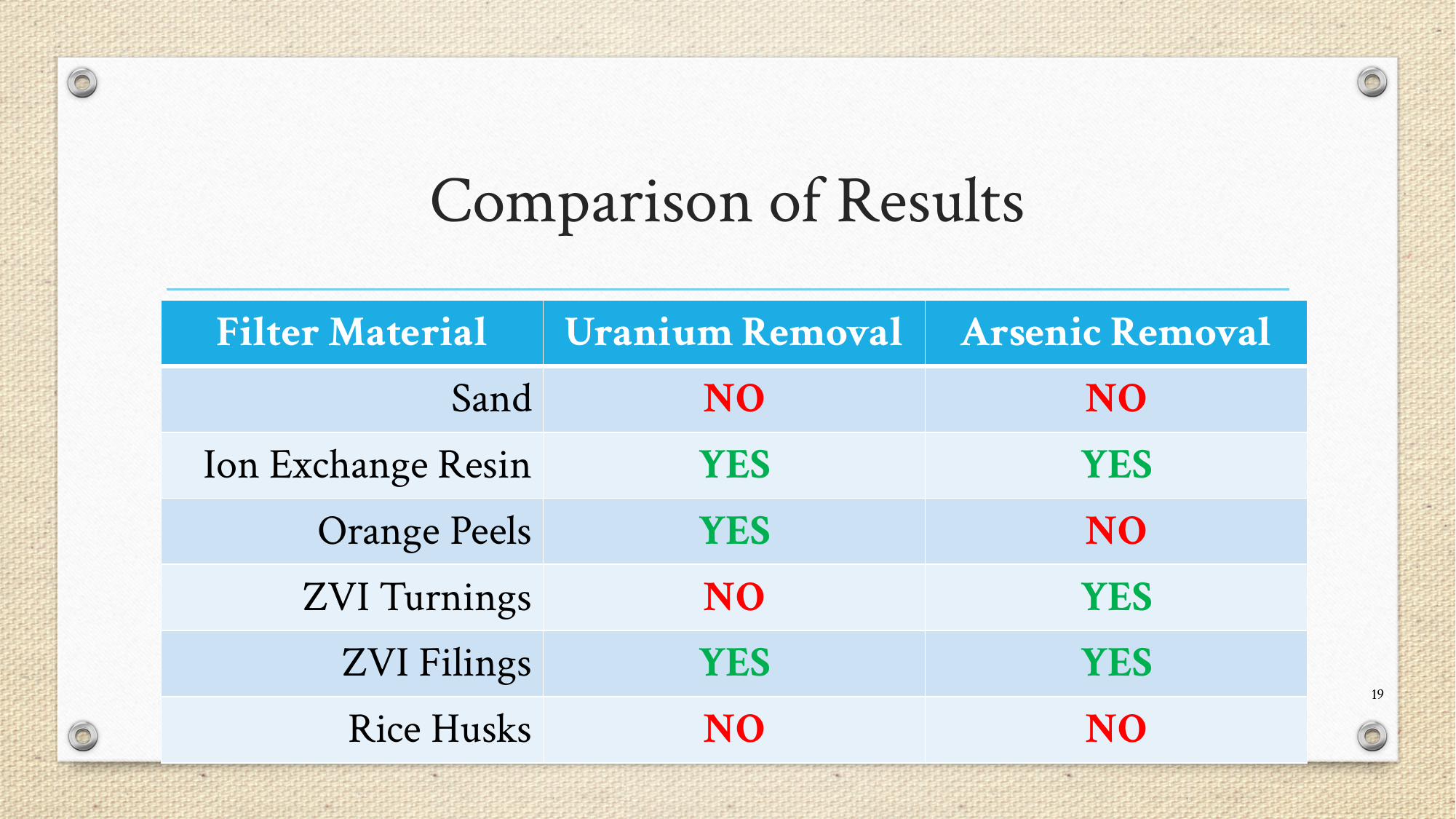

# Comparison of Results
| Filter Material | Uranium Removal | Arsenic Removal |
| --- | --- | --- |
| Sand | NO | NO |
| Ion Exchange Resin | YES | YES |
| Orange Peels | YES | NO |
| ZVI Turnings | NO | YES |
| ZVI Filings | YES | YES |
| Rice Husks | NO | NO |
19